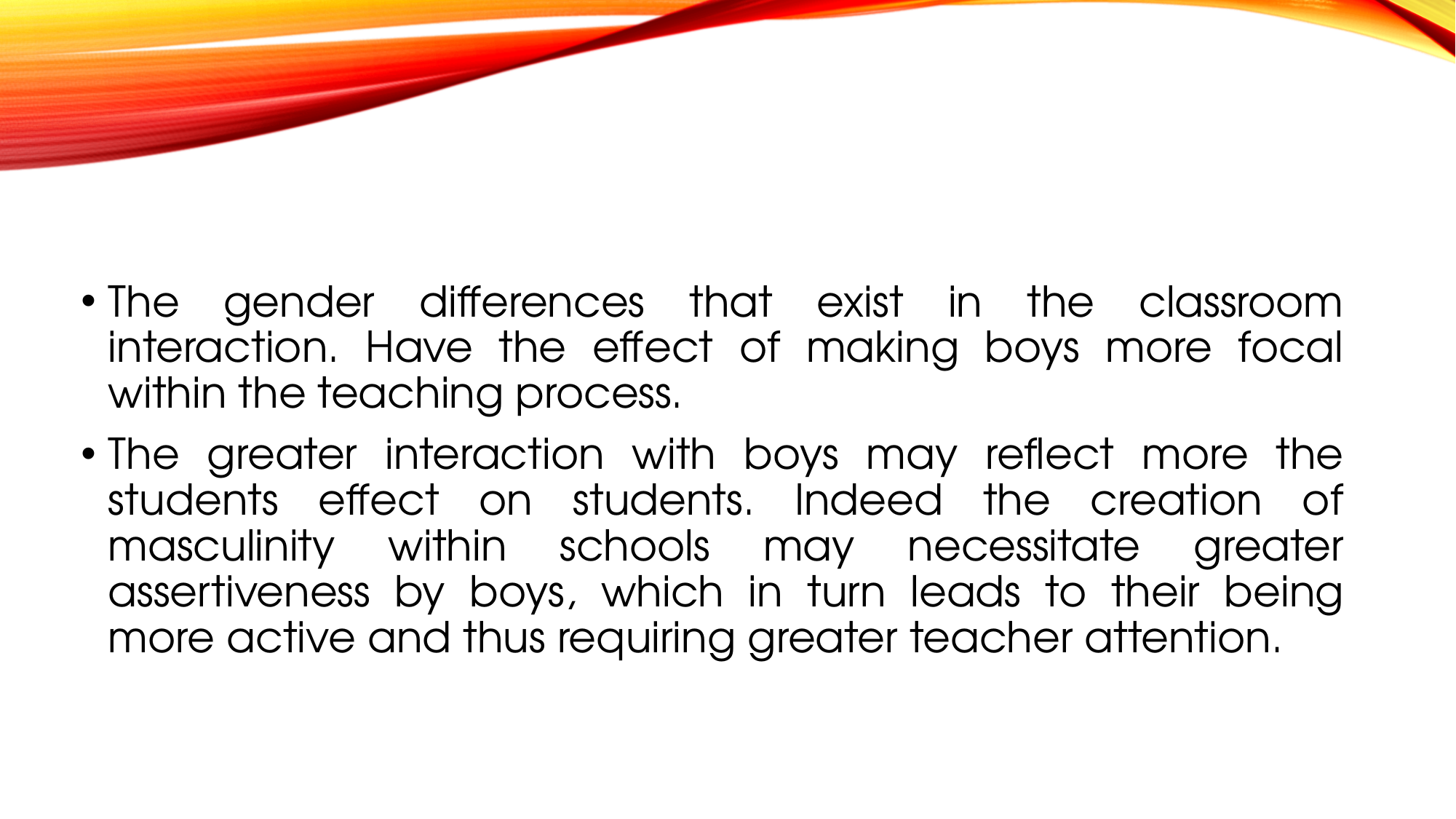

#
The gender differences that exist in the classroom interaction. Have the effect of making boys more focal within the teaching process.
The greater interaction with boys may reflect more the students effect on students. Indeed the creation of masculinity within schools may necessitate greater assertiveness by boys, which in turn leads to their being more active and thus requiring greater teacher attention.